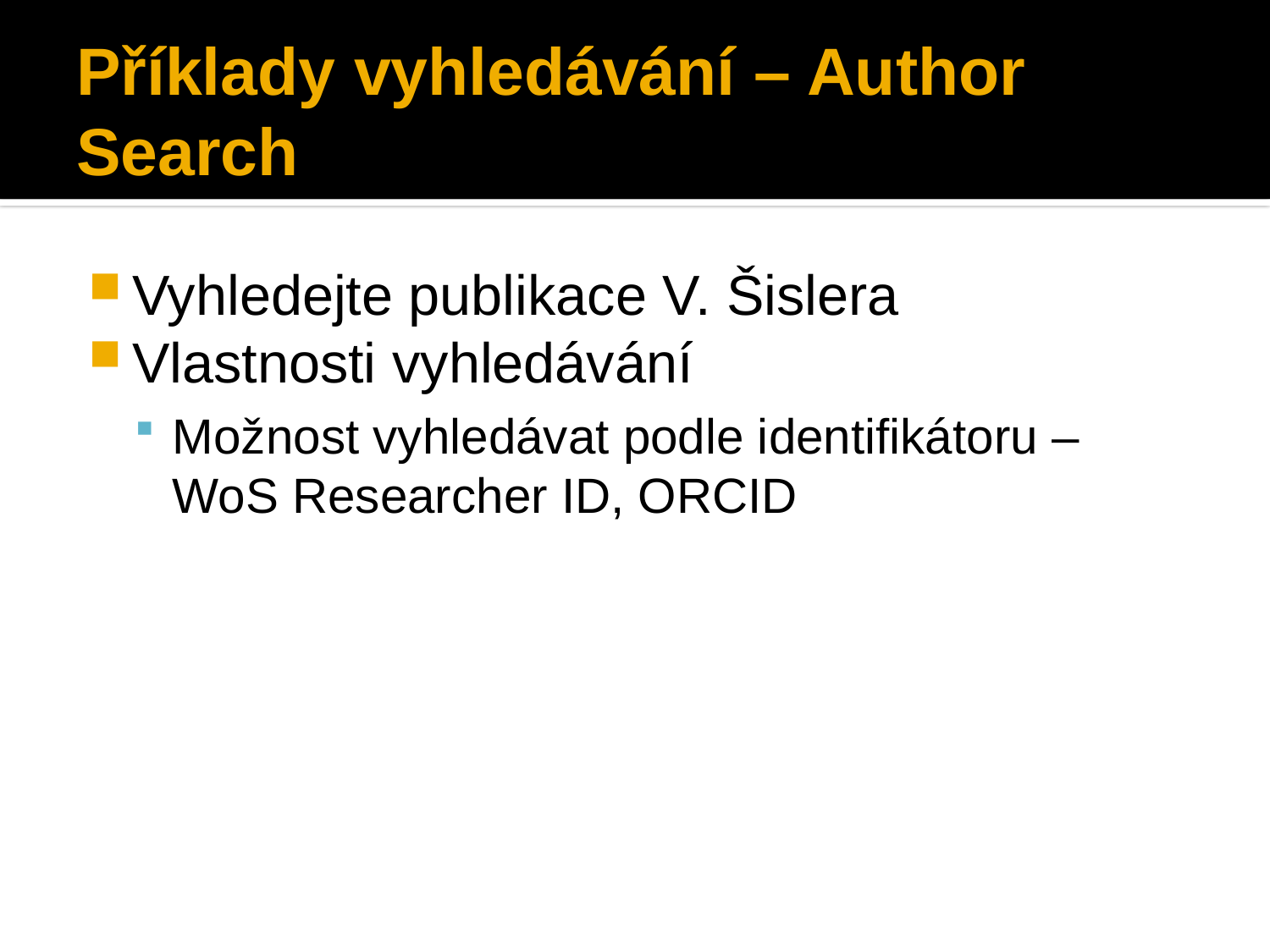

# Příklady vyhledávání – Author Search
Vyhledejte publikace V. Šislera
Vlastnosti vyhledávání
Možnost vyhledávat podle identifikátoru – WoS Researcher ID, ORCID